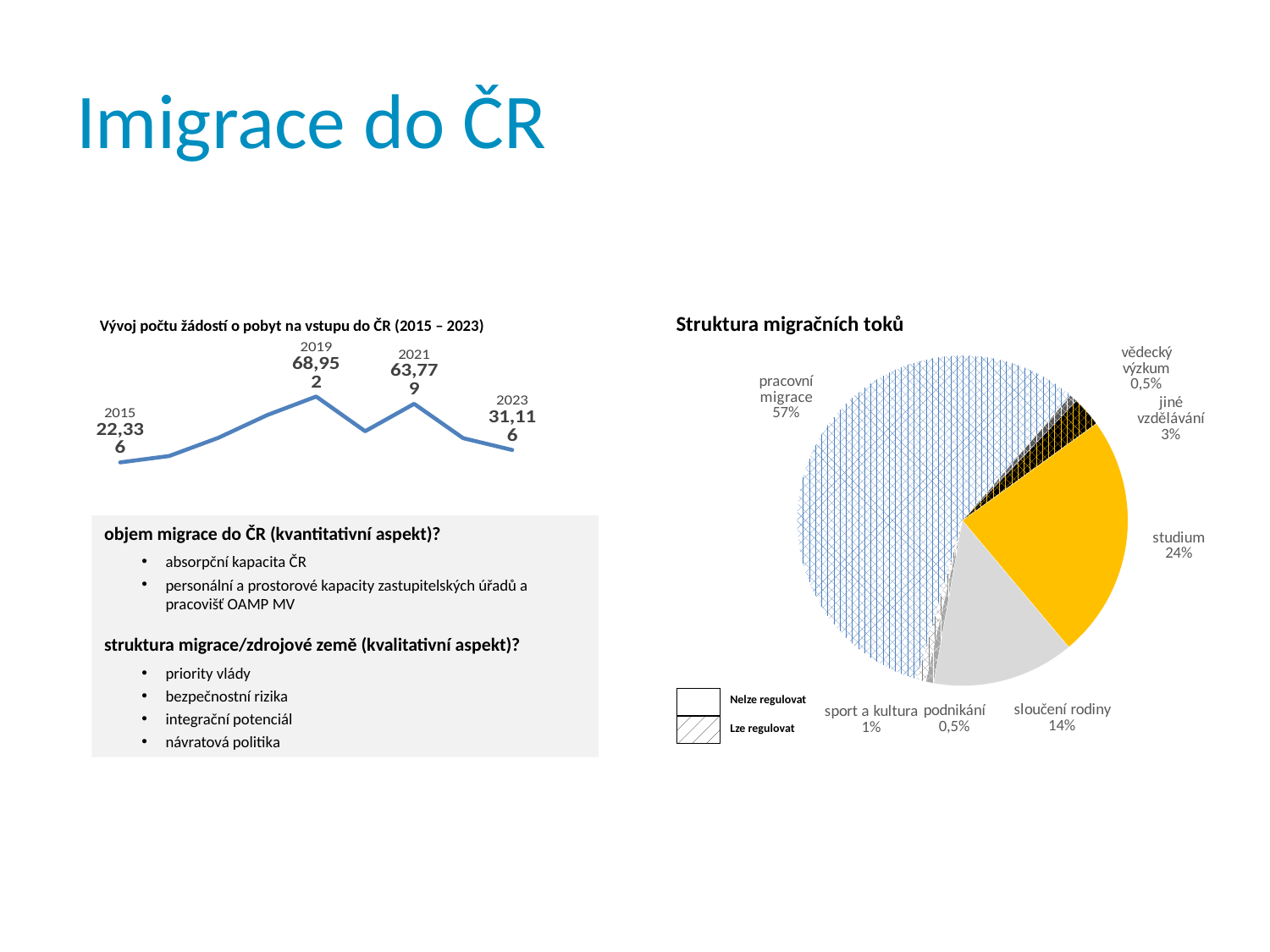

# Imigrace do ČR
Struktura migračních toků

### Chart

| Category |  |
|---|---|
| podnikání | 0.008003383133564346 |
| sport a kultura | 0.009265746403842633 |
| pracovní migrace | 0.5783959149924573 |
| vědecký výzkum | 0.0077445986631572965 |
| jiné vzdělávání | 0.029709719565999507 |
| studium | 0.2430238649776246 |
| sloučení rodiny | 0.1411259018007612 |
Vývoj počtu žádostí o pobyt na vstupu do ČR (2015 – 2023)

### Chart

| Category |  |
|---|---|
| 2015 | 22336.0 |
| 2016 | 26850.0 |
| 2017 | 39676.0 |
| 2018 | 55787.0 |
| 2019 | 68952.0 |
| 2020 | 44376.0 |
| 2021 | 63779.0 |
| 2022 | 39451.0 |
| 2023 | 31116.0 |

### Chart

| Category |
|---|
objem migrace do ČR (kvantitativní aspekt)?
absorpční kapacita ČR
personální a prostorové kapacity zastupitelských úřadů a pracovišť OAMP MV
struktura migrace/zdrojové země (kvalitativní aspekt)?
priority vlády
bezpečnostní rizika
integrační potenciál
návratová politika
Nelze regulovat

Lze regulovat